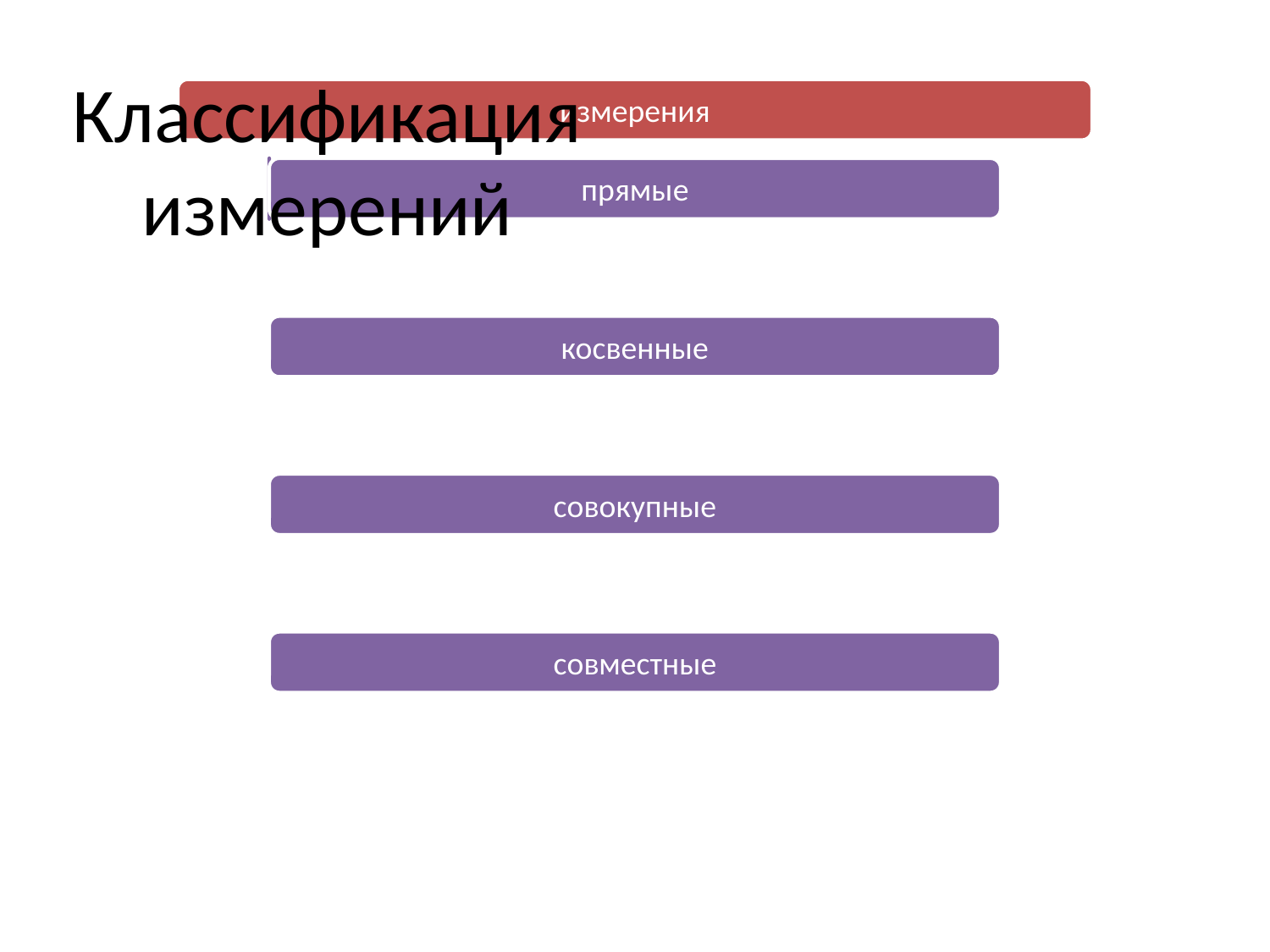

# Классификация измерений
измерения
прямые
косвенные
совокупные
совместные